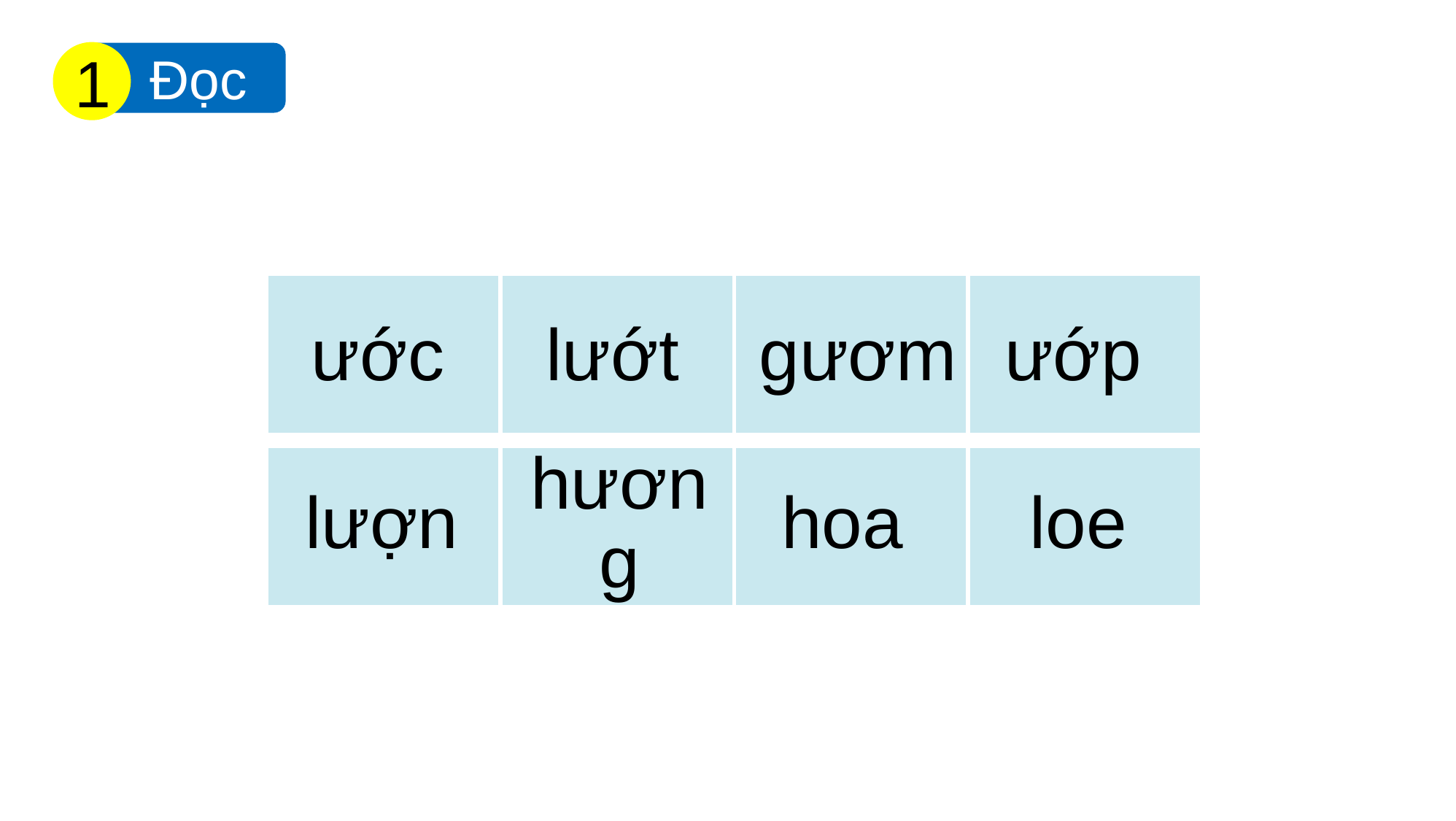

ÔN TẬP
VÀ KỂ CHUYỆN
1
  Đọc
|  |  |  |  |
| --- | --- | --- | --- |
ước
lướt
gươm
ướp
|  |  |  |  |
| --- | --- | --- | --- |
lượn
hương
hoa
loe